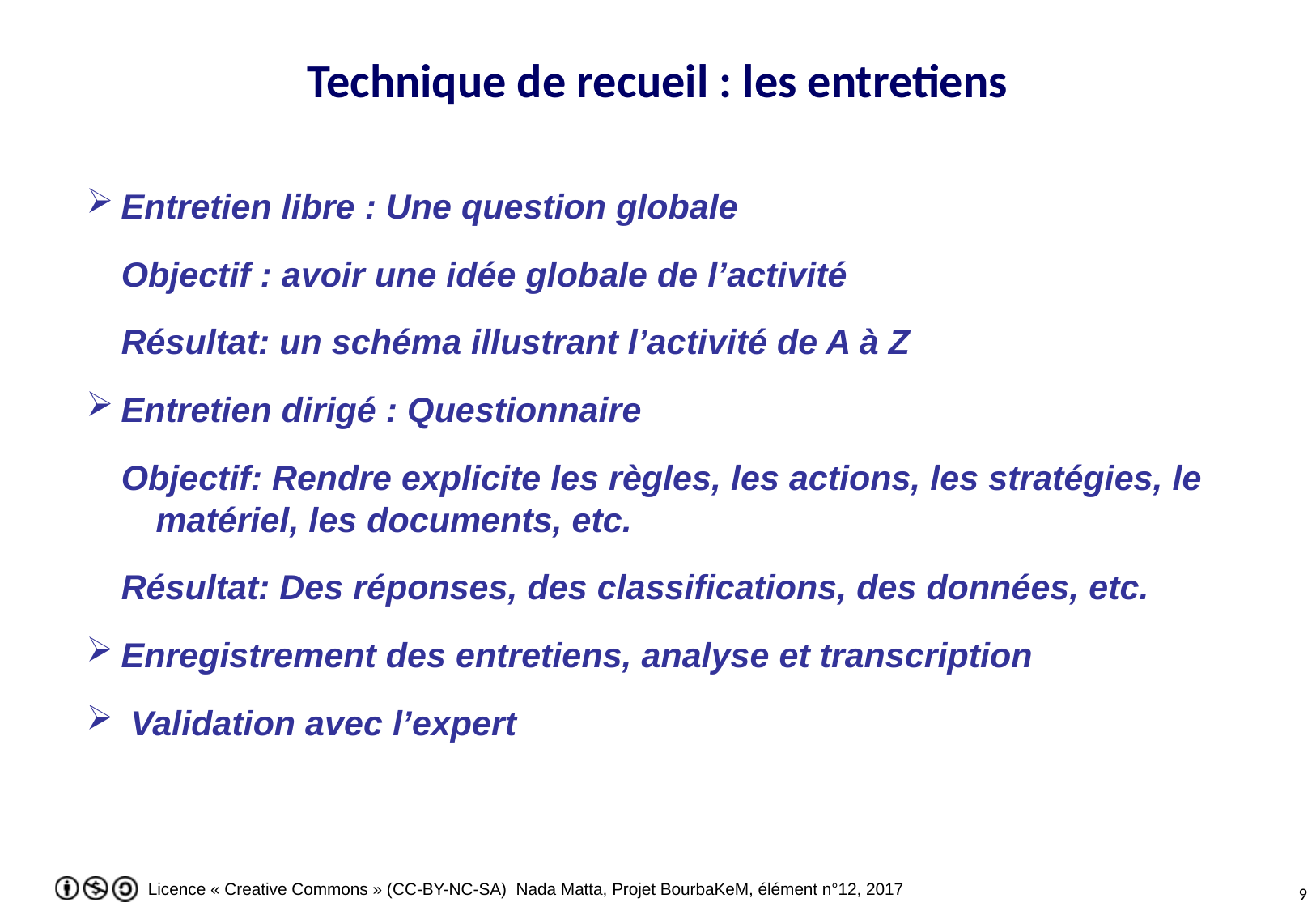

Technique de recueil : les entretiens
Entretien libre : Une question globale
Objectif : avoir une idée globale de l’activité
Résultat: un schéma illustrant l’activité de A à Z
Entretien dirigé : Questionnaire
Objectif: Rendre explicite les règles, les actions, les stratégies, le matériel, les documents, etc.
Résultat: Des réponses, des classifications, des données, etc.
Enregistrement des entretiens, analyse et transcription
 Validation avec l’expert